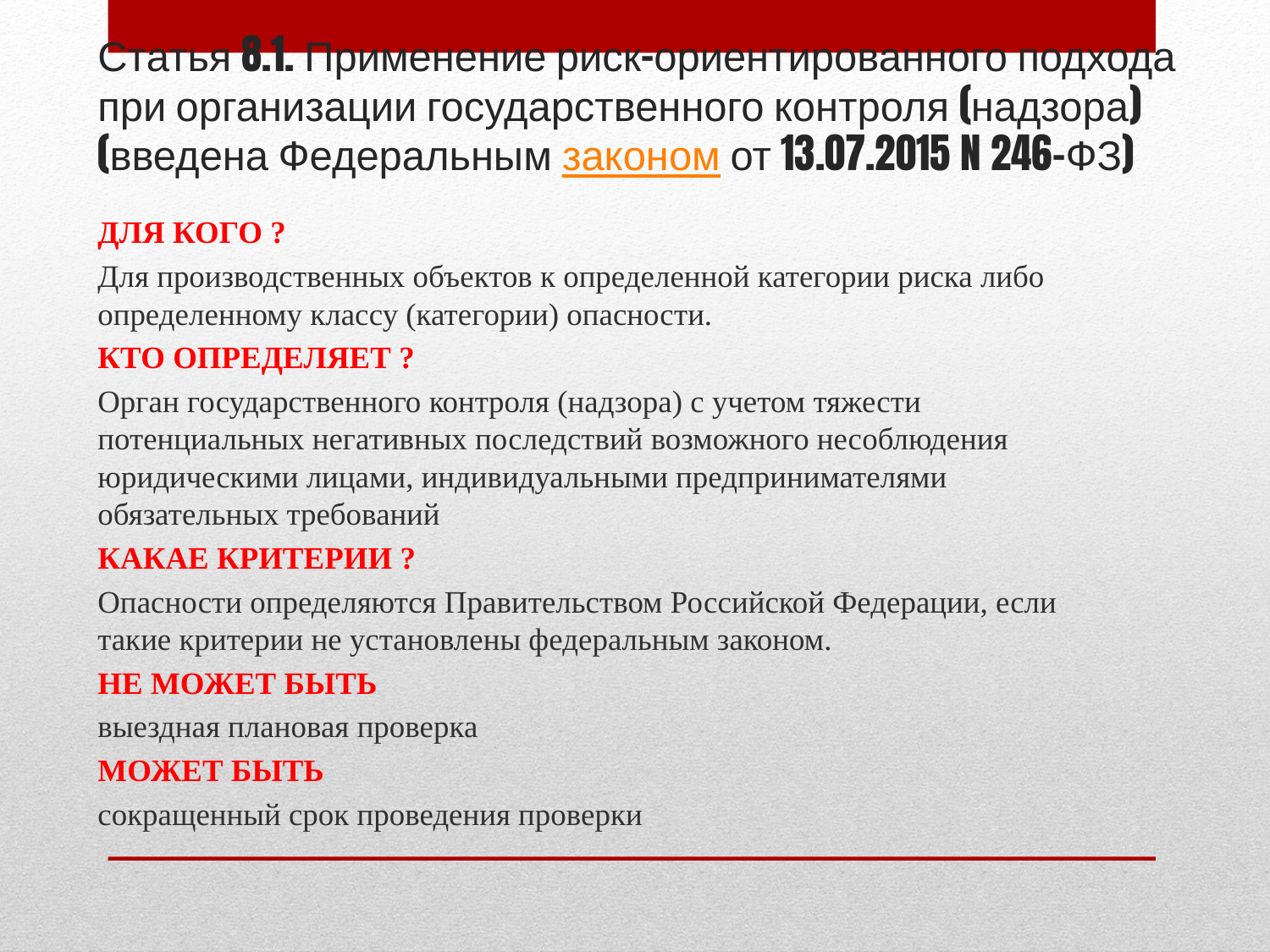

# Статья 8.1. Применение риск-ориентированного подхода при организации государственного контроля (надзора) (введена Федеральным законом от 13.07.2015 N 246-ФЗ)
ДЛЯ КОГО ?
Для производственных объектов к определенной категории риска либо определенному классу (категории) опасности.
КТО ОПРЕДЕЛЯЕТ ?
Орган государственного контроля (надзора) с учетом тяжести потенциальных негативных последствий возможного несоблюдения юридическими лицами, индивидуальными предпринимателями обязательных требований
КАКАЕ КРИТЕРИИ ?
Опасности определяются Правительством Российской Федерации, если такие критерии не установлены федеральным законом.
НЕ МОЖЕТ БЫТЬ
выездная плановая проверка
МОЖЕТ БЫТЬ
сокращенный срок проведения проверки